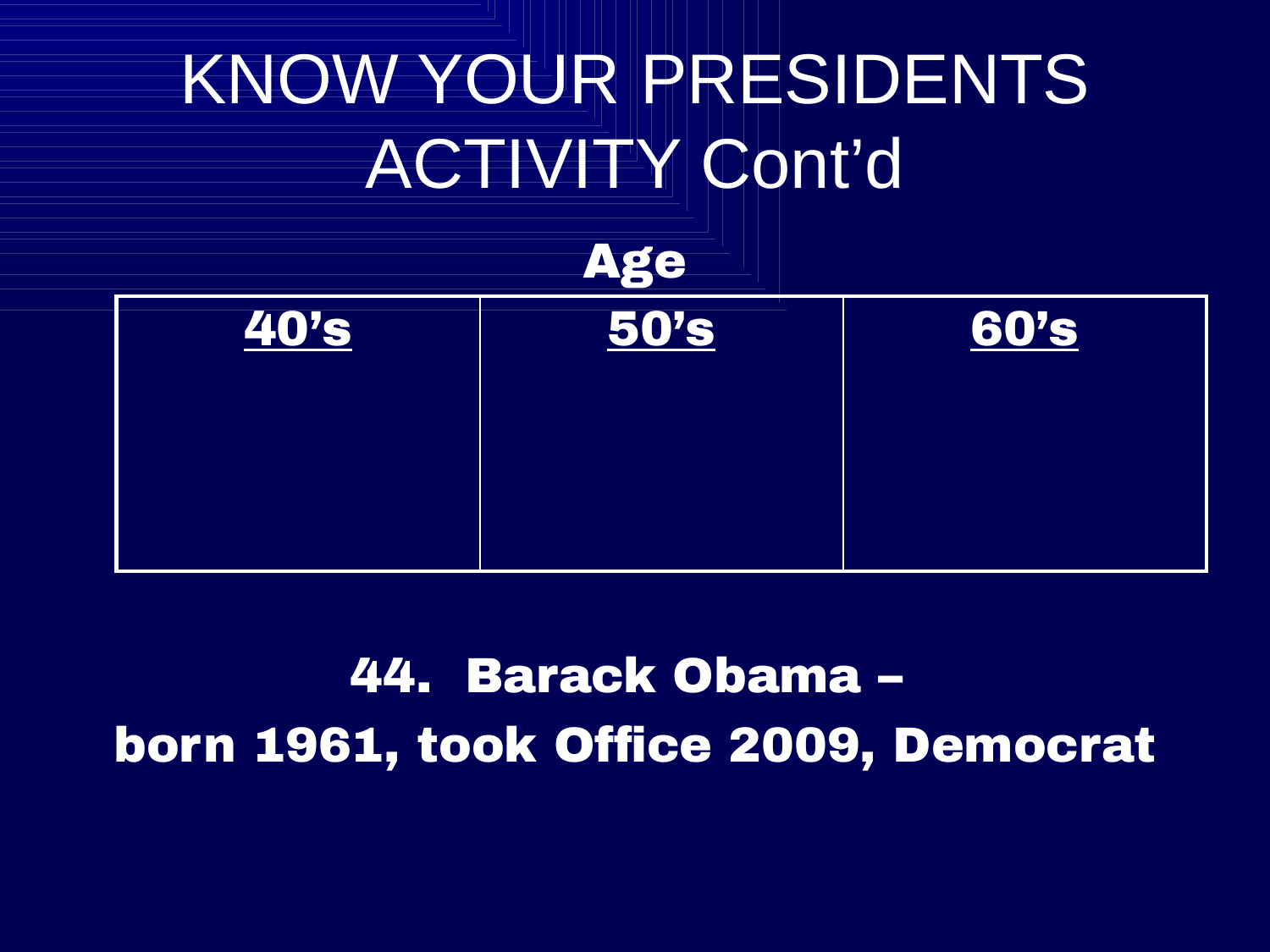

# KNOW YOUR PRESIDENTS ACTIVITY Cont’d
Age

44.  Barack Obama –
born 1961, took Office 2009, Democrat
| 40’s | 50’s | 60’s |
| --- | --- | --- |